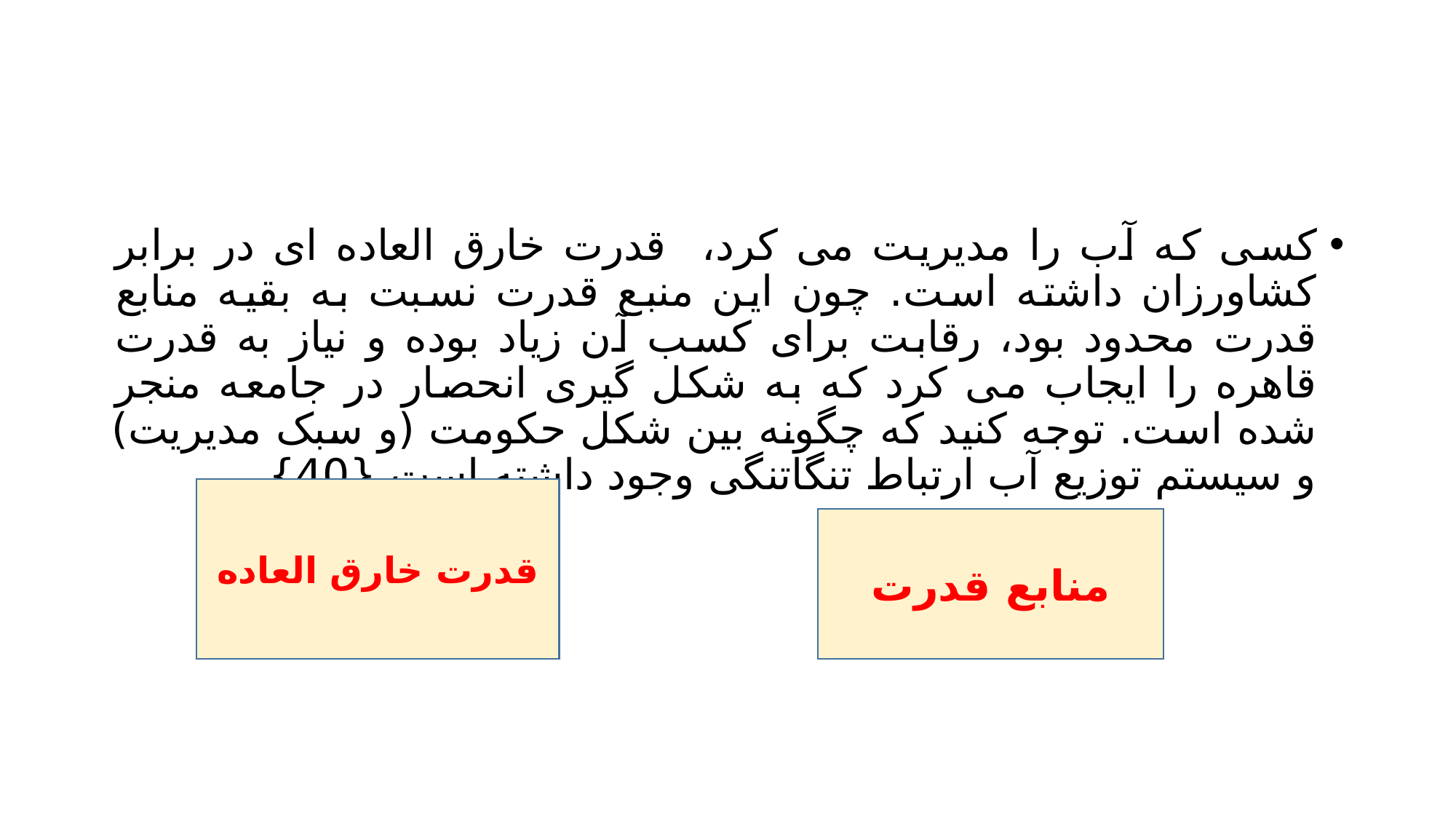

#
کسی که آب را مدیریت می کرد،  قدرت خارق العاده ای در برابر کشاورزان داشته است. چون این منبع قدرت نسبت به بقیه منابع قدرت محدود بود، رقابت برای کسب آن زیاد بوده و نیاز به قدرت قاهره را ایجاب می کرد که به شکل گیری انحصار در جامعه منجر شده است. توجه کنید که چگونه بین شکل حکومت (و سبک مدیریت) و سیستم توزیع آب ارتباط تنگاتنگی وجود داشته است {40}

قدرت خارق العاده
منابع قدرت